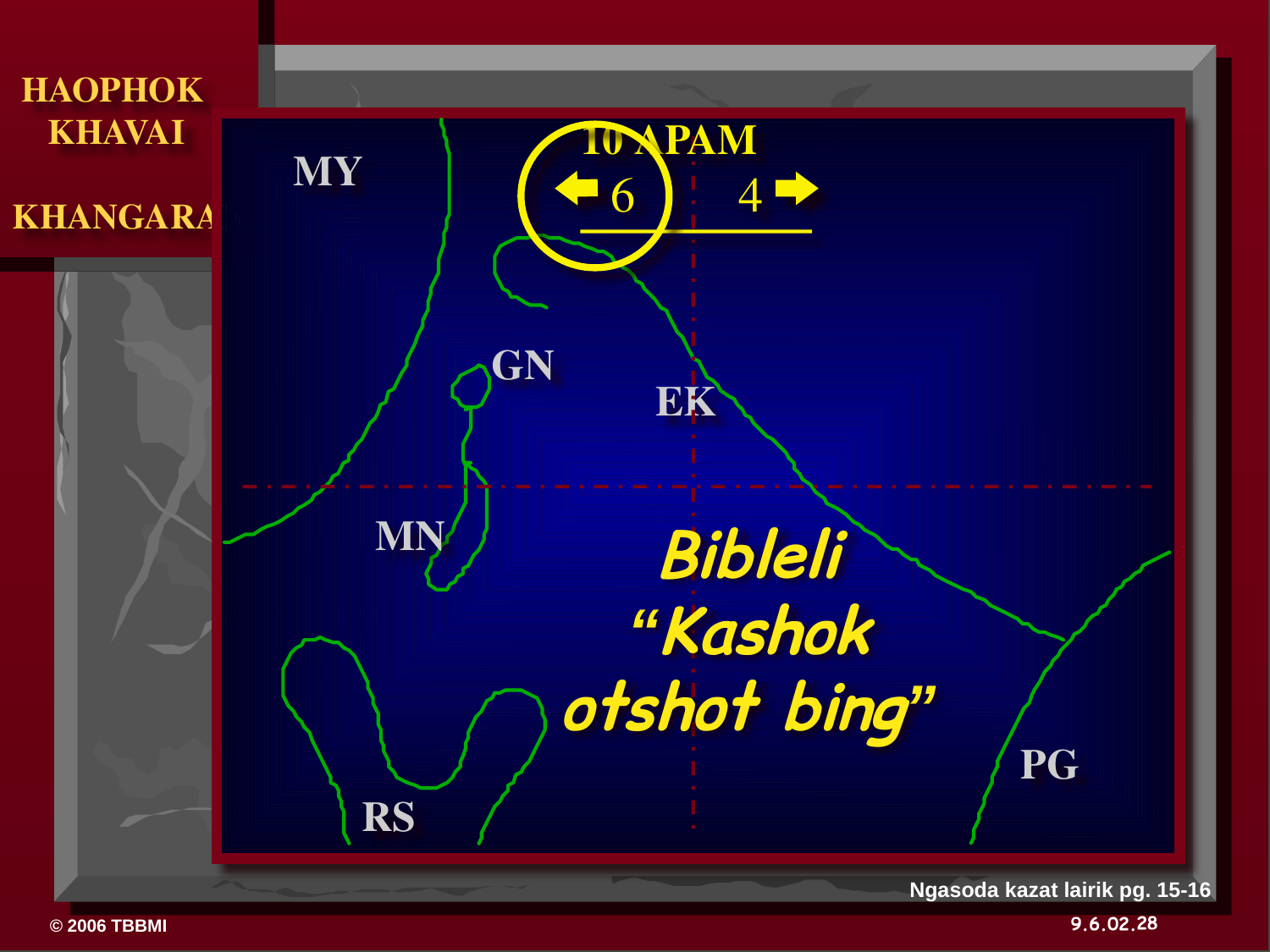

10 APAM

MY
6
4

GN

EK

MN
Bibleli “Kashok otshot bing”

PG
RS

Ngasoda kazat lairik pg. 15-16
28